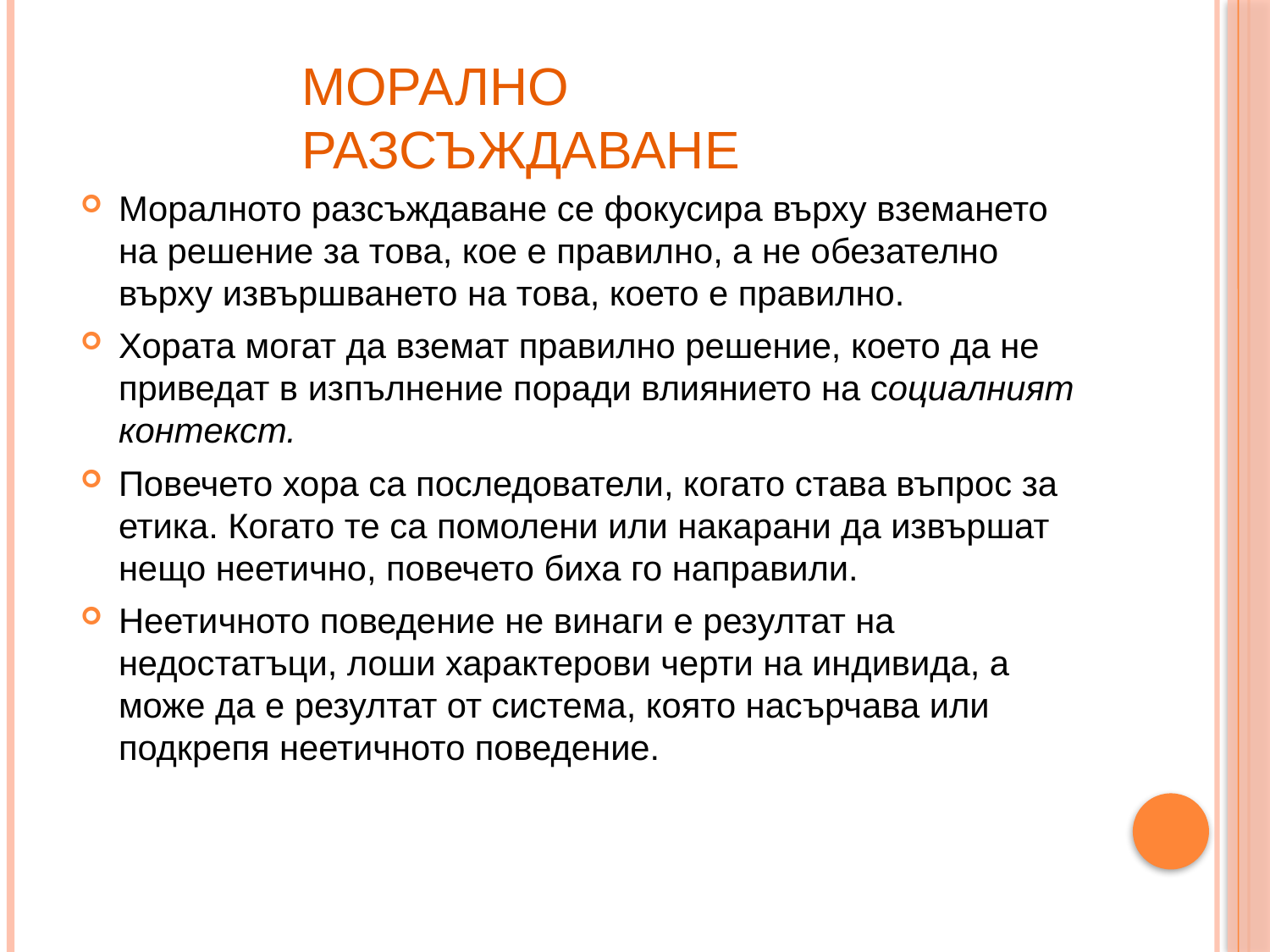

Морално разсъждаване
Моралното разсъждаване се фокусира върху вземането на решение за това, кое е правилно, а не обезателно върху извършването на това, което е правилно.
Хората могат да вземат правилно решение, което да не приведат в изпълнение поради влиянието на социалният контекст.
Повечето хора са последователи, когато става въпрос за етика. Когато те са помолени или накарани да извършат нещо неетично, повечето биха го направили.
Неетичното поведение не винаги е резултат на недостатъци, лоши характерови черти на индивида, а може да е резултат от система, която насърчава или подкрепя неетичното поведение.